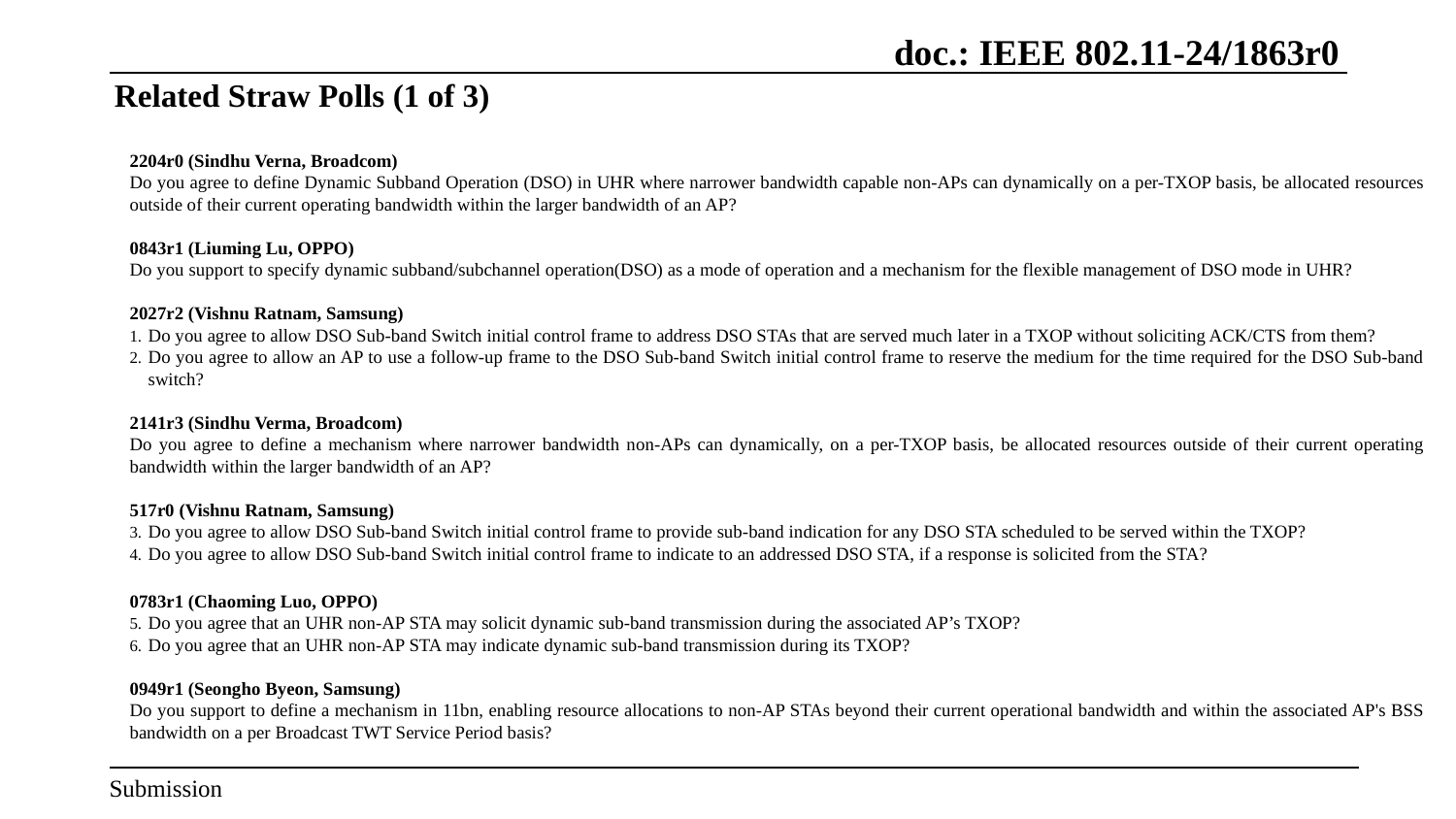

Related Straw Polls (1 of 3)
2204r0 (Sindhu Verna, Broadcom)
Do you agree to define Dynamic Subband Operation (DSO) in UHR where narrower bandwidth capable non-APs can dynamically on a per-TXOP basis, be allocated resources outside of their current operating bandwidth within the larger bandwidth of an AP?

0843r1 (Liuming Lu, OPPO)
Do you support to specify dynamic subband/subchannel operation(DSO) as a mode of operation and a mechanism for the flexible management of DSO mode in UHR?

2027r2 (Vishnu Ratnam, Samsung)
Do you agree to allow DSO Sub-band Switch initial control frame to address DSO STAs that are served much later in a TXOP without soliciting ACK/CTS from them?
Do you agree to allow an AP to use a follow-up frame to the DSO Sub-band Switch initial control frame to reserve the medium for the time required for the DSO Sub-band switch?

2141r3 (Sindhu Verma, Broadcom)
Do you agree to define a mechanism where narrower bandwidth non-APs can dynamically, on a per-TXOP basis, be allocated resources outside of their current operating bandwidth within the larger bandwidth of an AP?

517r0 (Vishnu Ratnam, Samsung)
Do you agree to allow DSO Sub-band Switch initial control frame to provide sub-band indication for any DSO STA scheduled to be served within the TXOP?
Do you agree to allow DSO Sub-band Switch initial control frame to indicate to an addressed DSO STA, if a response is solicited from the STA?

0783r1 (Chaoming Luo, OPPO)
Do you agree that an UHR non-AP STA may solicit dynamic sub-band transmission during the associated AP’s TXOP?
Do you agree that an UHR non-AP STA may indicate dynamic sub-band transmission during its TXOP?

0949r1 (Seongho Byeon, Samsung)
Do you support to define a mechanism in 11bn, enabling resource allocations to non-AP STAs beyond their current operational bandwidth and within the associated AP's BSS bandwidth on a per Broadcast TWT Service Period basis?